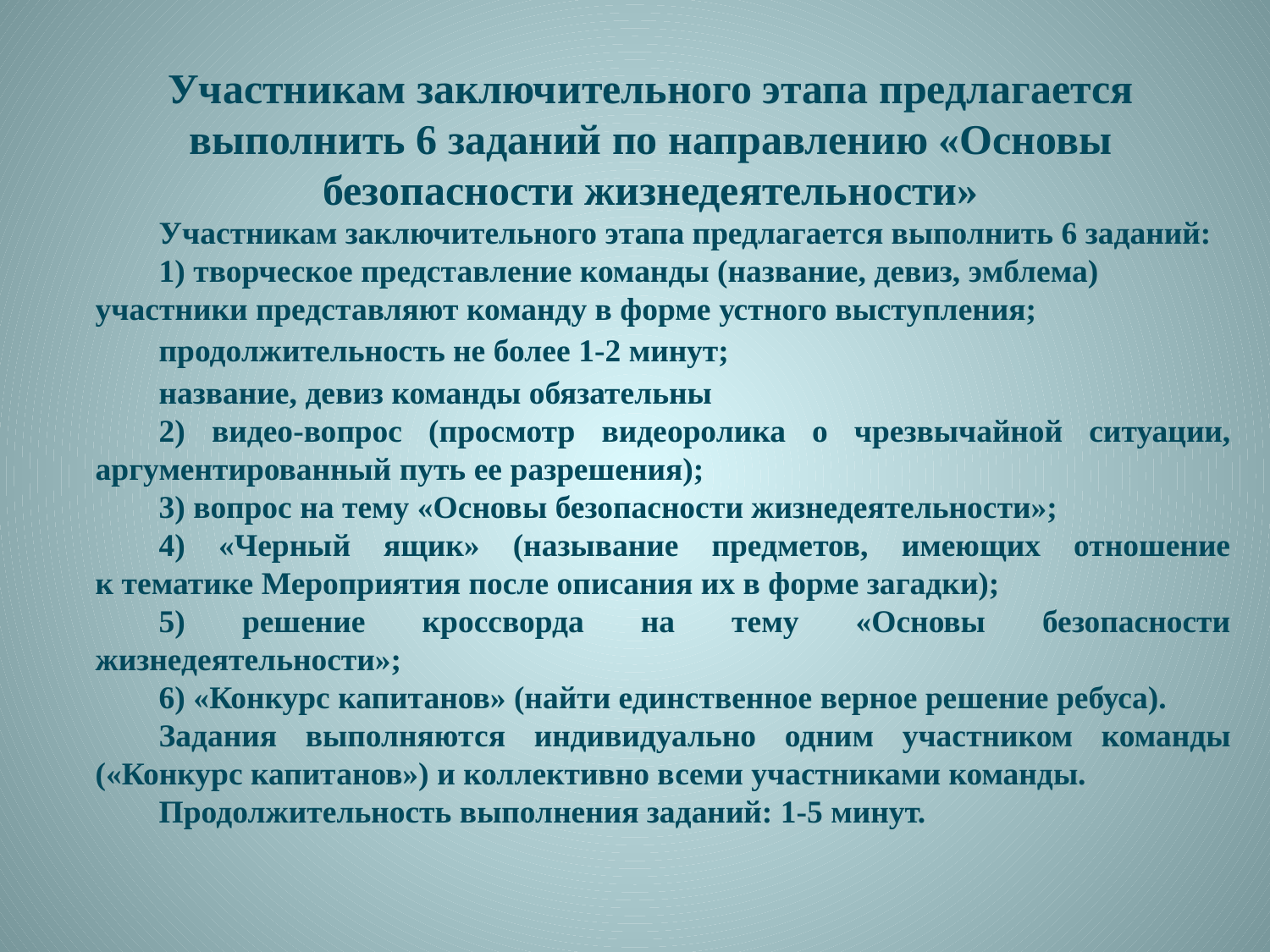

# Участникам заключительного этапа предлагается выполнить 6 заданий по направлению «Основы безопасности жизнедеятельности»
Участникам заключительного этапа предлагается выполнить 6 заданий:
1) творческое представление команды (название, девиз, эмблема) участники представляют команду в форме устного выступления;
продолжительность не более 1-2 минут;
название, девиз команды обязательны
2) видео-вопрос (просмотр видеоролика о чрезвычайной ситуации, аргументированный путь ее разрешения);
3) вопрос на тему «Основы безопасности жизнедеятельности»;
4) «Черный ящик» (называние предметов, имеющих отношение к тематике Мероприятия после описания их в форме загадки);
5) решение кроссворда на тему «Основы безопасности жизнедеятельности»;
6) «Конкурс капитанов» (найти единственное верное решение ребуса).
Задания выполняются индивидуально одним участником команды («Конкурс капитанов») и коллективно всеми участниками команды.
Продолжительность выполнения заданий: 1-5 минут.